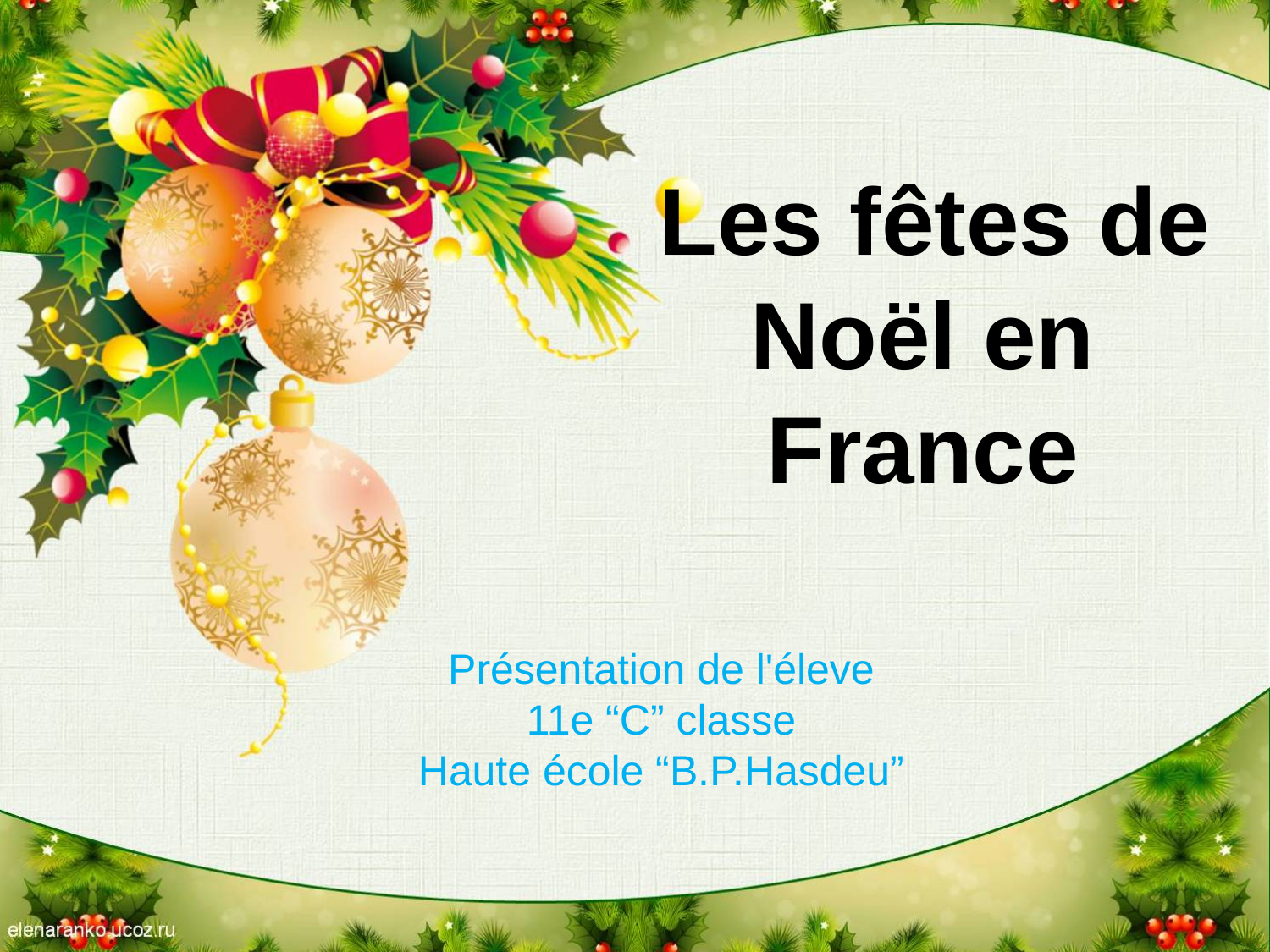

Les fêtes de Noël en France
Présentation de l'éleve
11e “C” classe
Haute école “B.P.Hasdeu”